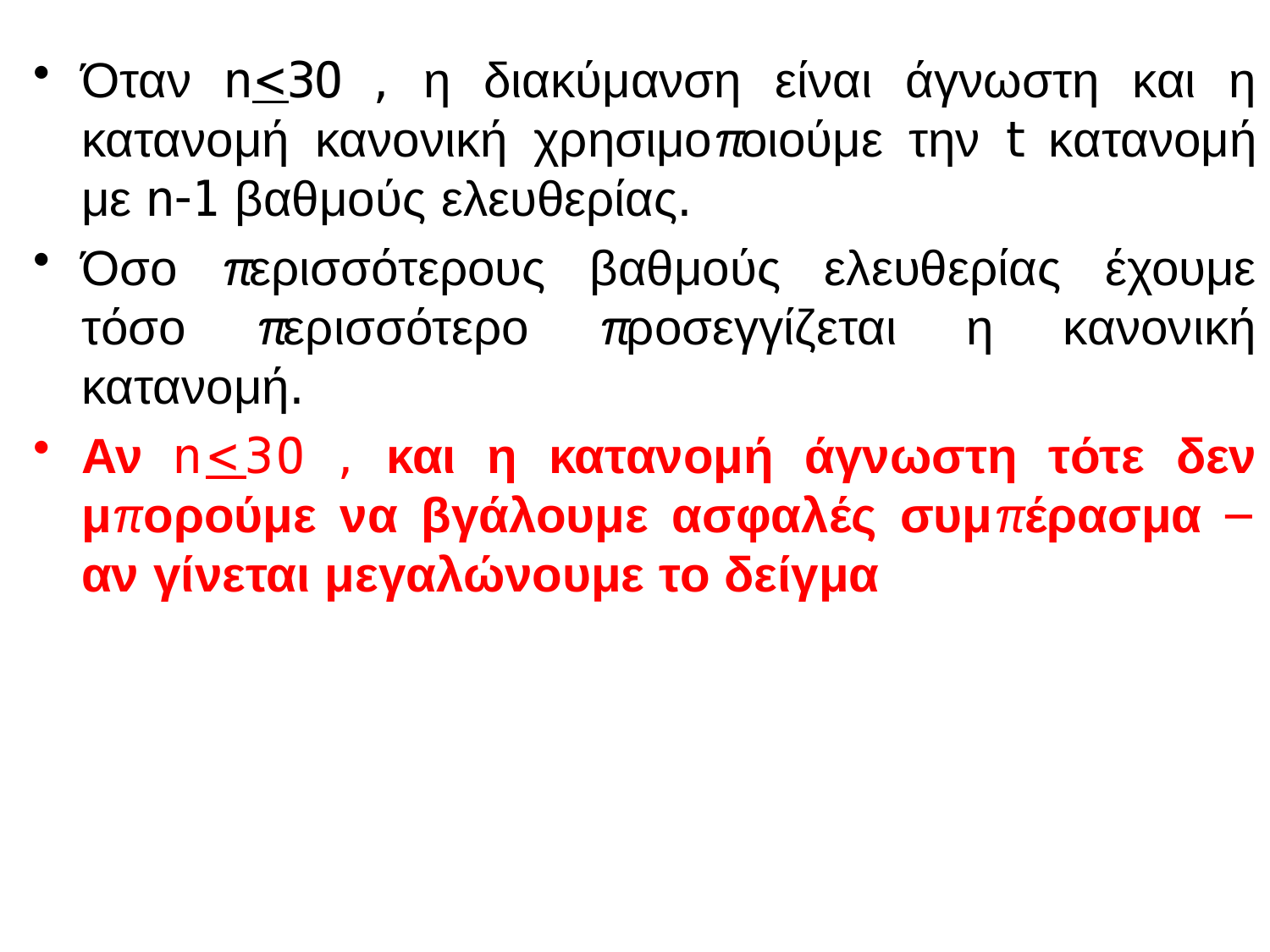

Όταν n<30 , η διακύμανση είναι άγνωστη και η κατανομή κανονική χρησιμοποιούμε την t κατανομή με n-1 βαθμούς ελευθερίας.
Όσο περισσότερους βαθμούς ελευθερίας έχουμε τόσο περισσότερο προσεγγίζεται η κανονική κατανομή.
Αν n<30 , και η κατανομή άγνωστη τότε δεν μπορούμε να βγάλουμε ασφαλές συμπέρασμα – αν γίνεται μεγαλώνουμε το δείγμα